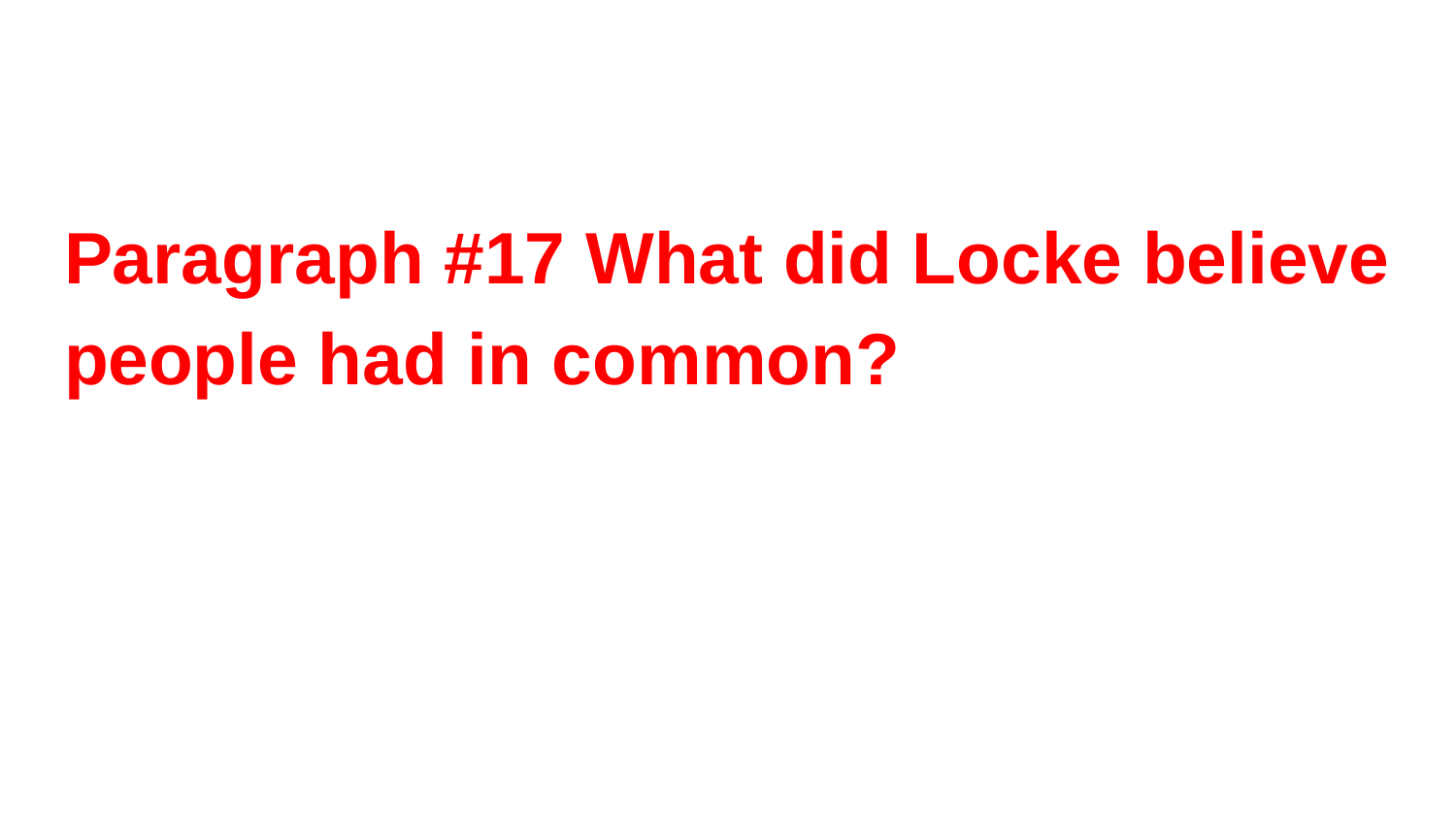

#
Paragraph #17 What did Locke believe people had in common?